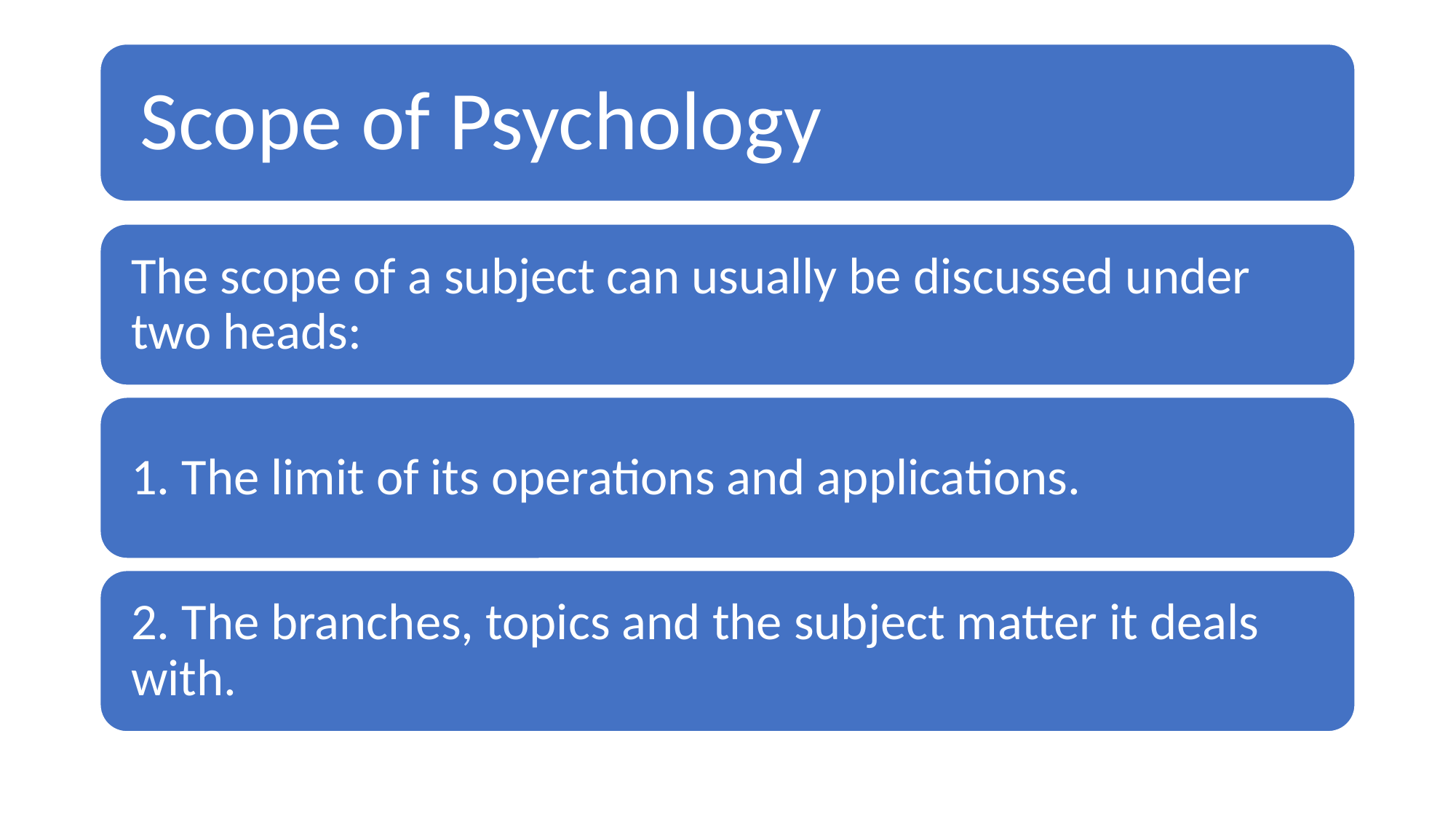

Scope of Psychology
The scope of a subject can usually be discussed under two heads:
1. The limit of its operations and applications.
2. The branches, topics and the subject matter it deals with.